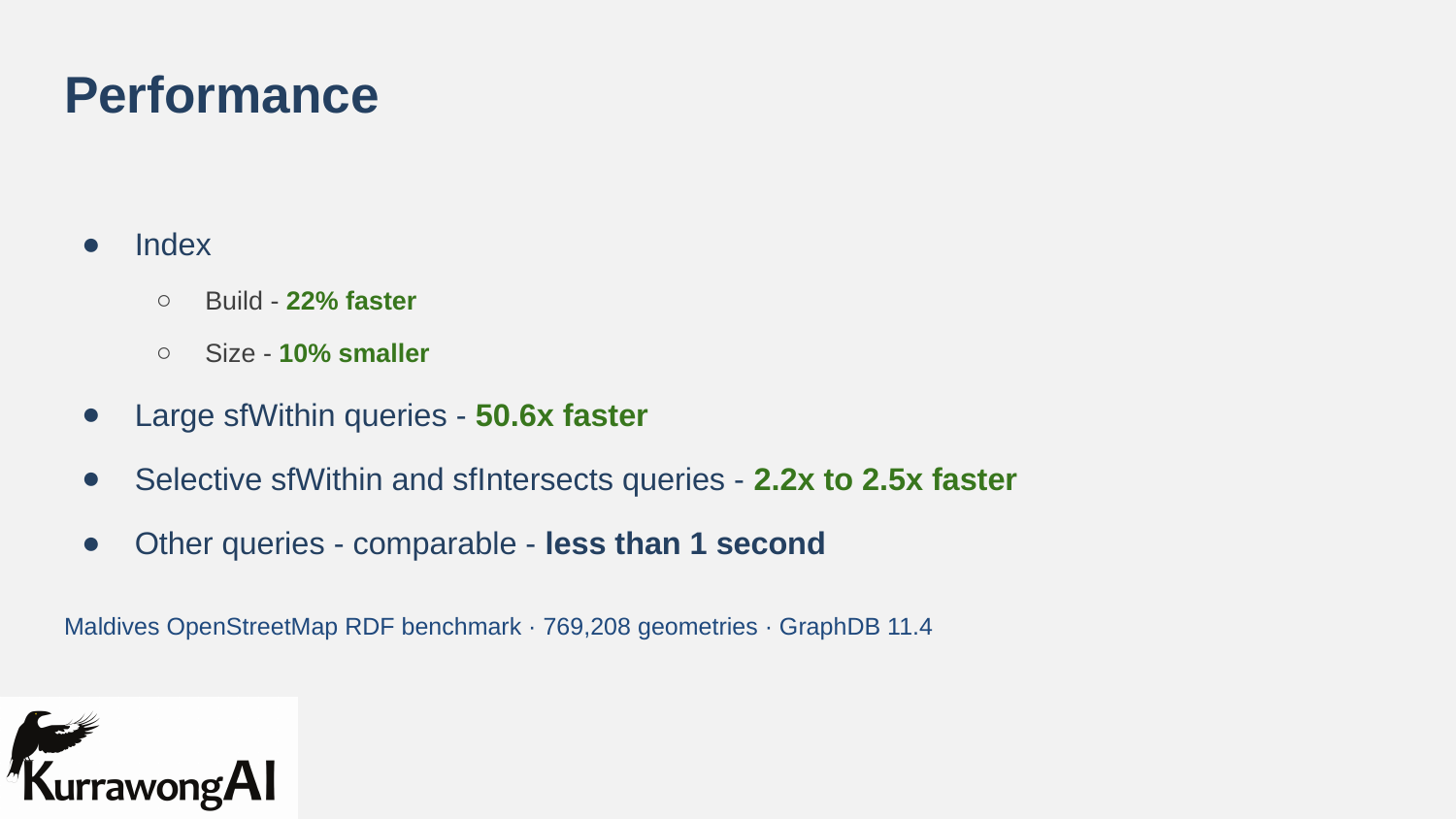

# Performance
Index
Build - 22% faster
Size - 10% smaller
Large sfWithin queries - 50.6x faster
Selective sfWithin and sfIntersects queries - 2.2x to 2.5x faster
Other queries - comparable - less than 1 second
Maldives OpenStreetMap RDF benchmark · 769,208 geometries · GraphDB 11.4